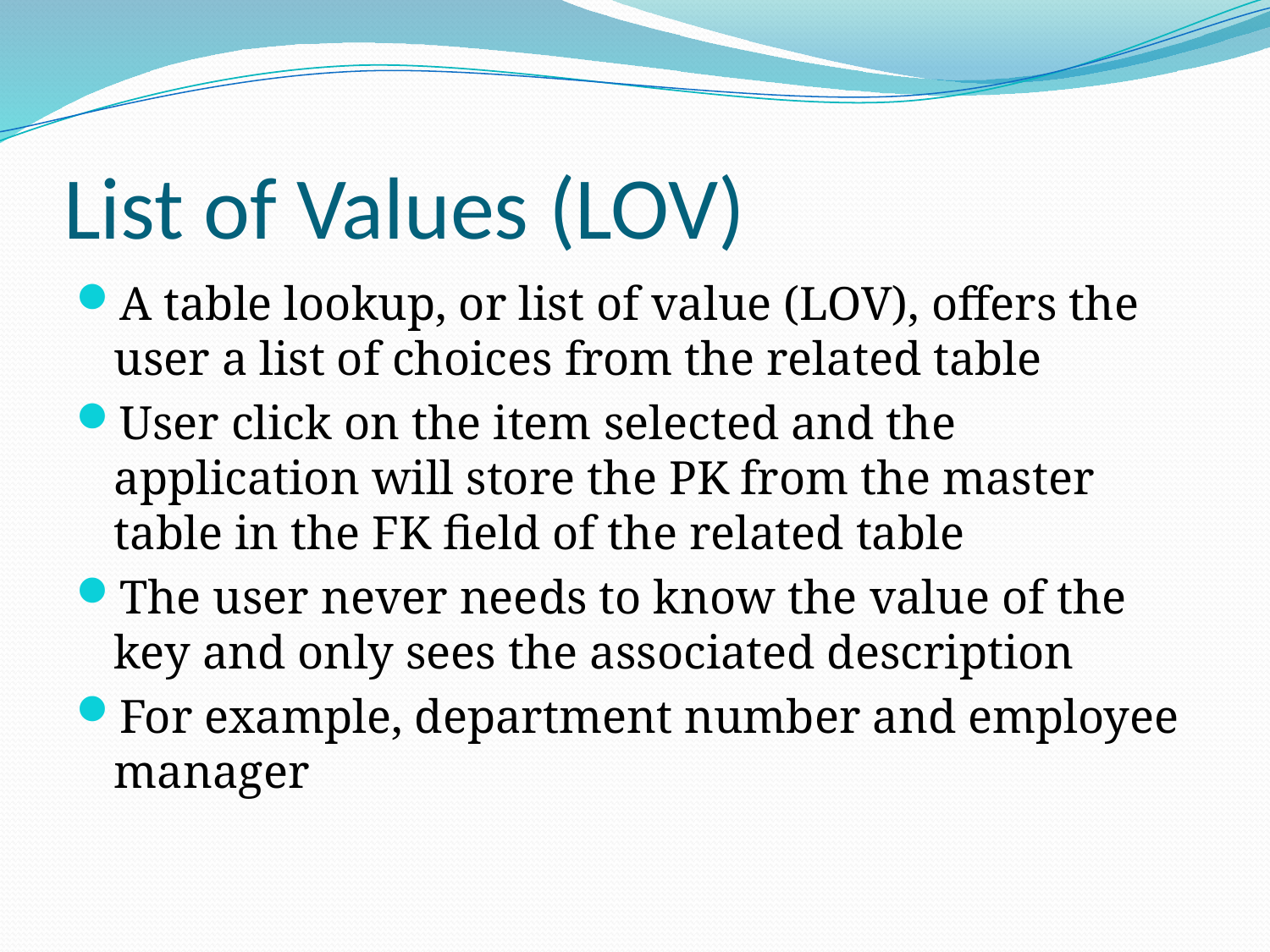

# List of Values (LOV)
A table lookup, or list of value (LOV), offers the user a list of choices from the related table
User click on the item selected and the application will store the PK from the master table in the FK field of the related table
The user never needs to know the value of the key and only sees the associated description
For example, department number and employee manager